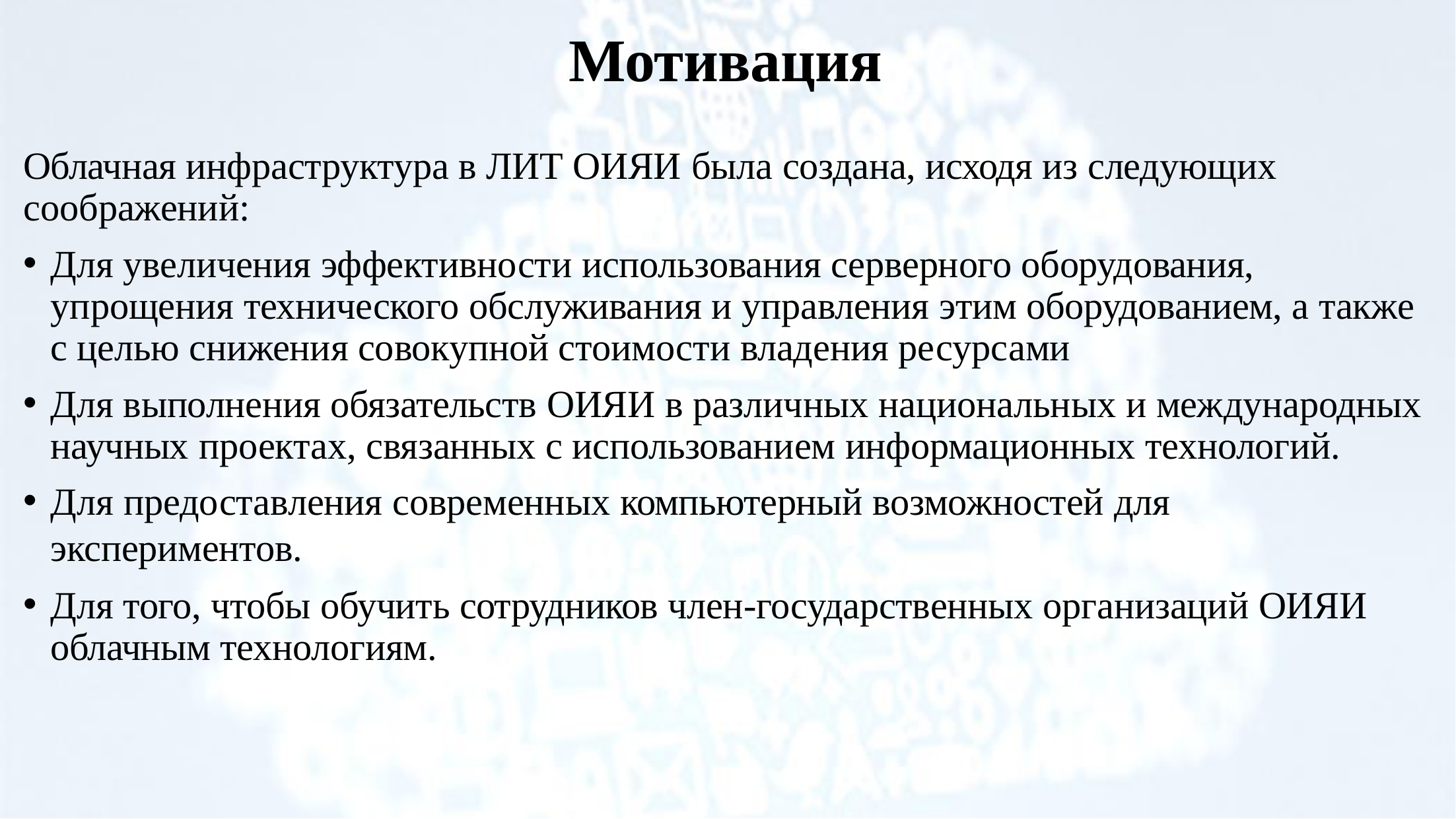

# Мотивация
Облачная инфраструктура в ЛИТ ОИЯИ была создана, исходя из следующих  соображений:
Для увеличения эффективности использования серверного оборудования,  упрощения технического обслуживания и управления этим оборудованием, а также  с целью снижения совокупной стоимости владения ресурсами
Для выполнения обязательств ОИЯИ в различных национальных и международных  научных проектах, связанных с использованием информационных технологий.
Для предоставления современных компьютерный возможностей для экспериментов.
Для того, чтобы обучить сотрудников член-государственных организаций ОИЯИ  облачным технологиям.